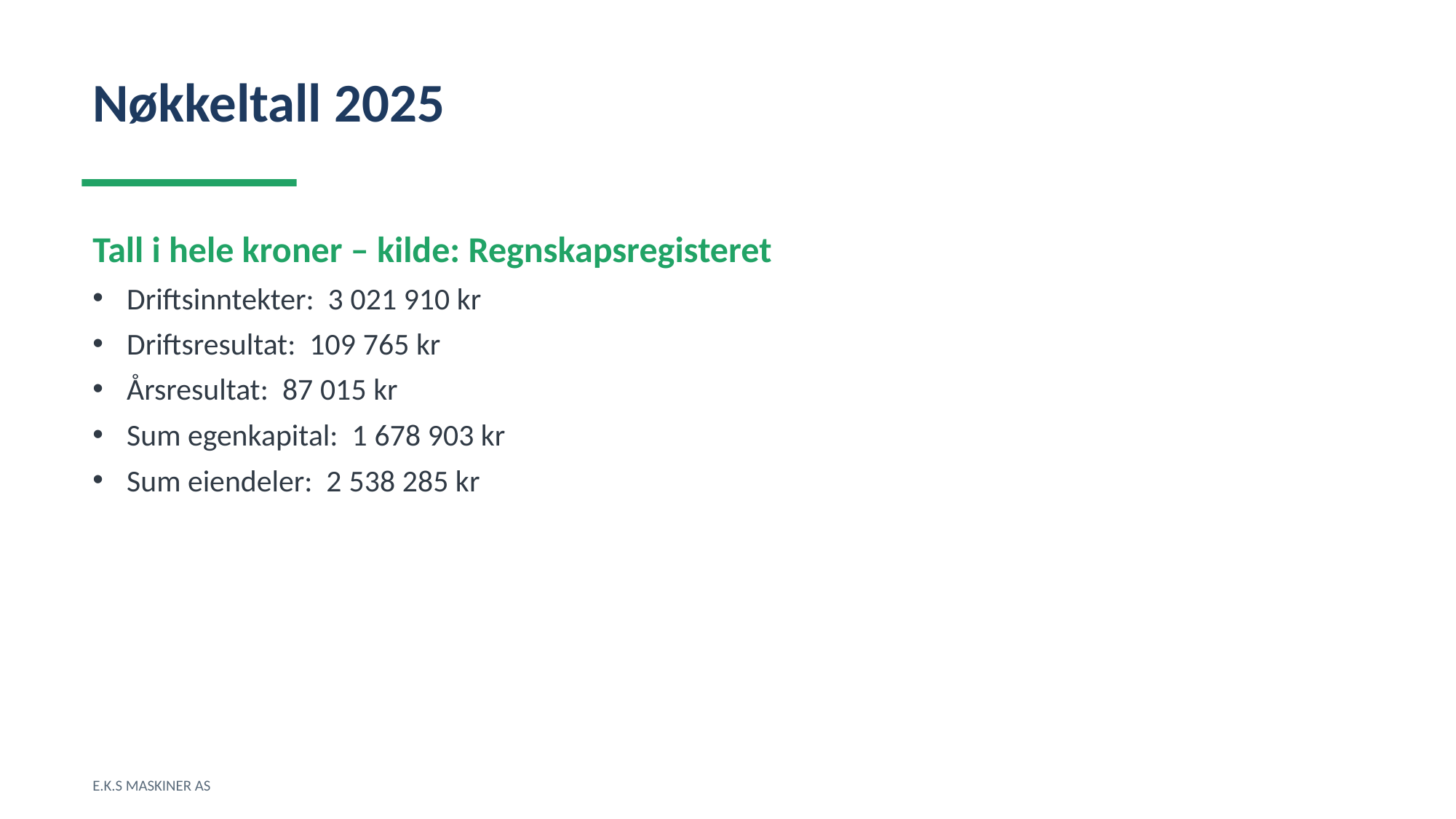

Nøkkeltall 2025

Tall i hele kroner – kilde: Regnskapsregisteret
Driftsinntekter:  3 021 910 kr
Driftsresultat:  109 765 kr
Årsresultat:  87 015 kr
Sum egenkapital:  1 678 903 kr
Sum eiendeler:  2 538 285 kr
E.K.S MASKINER AS